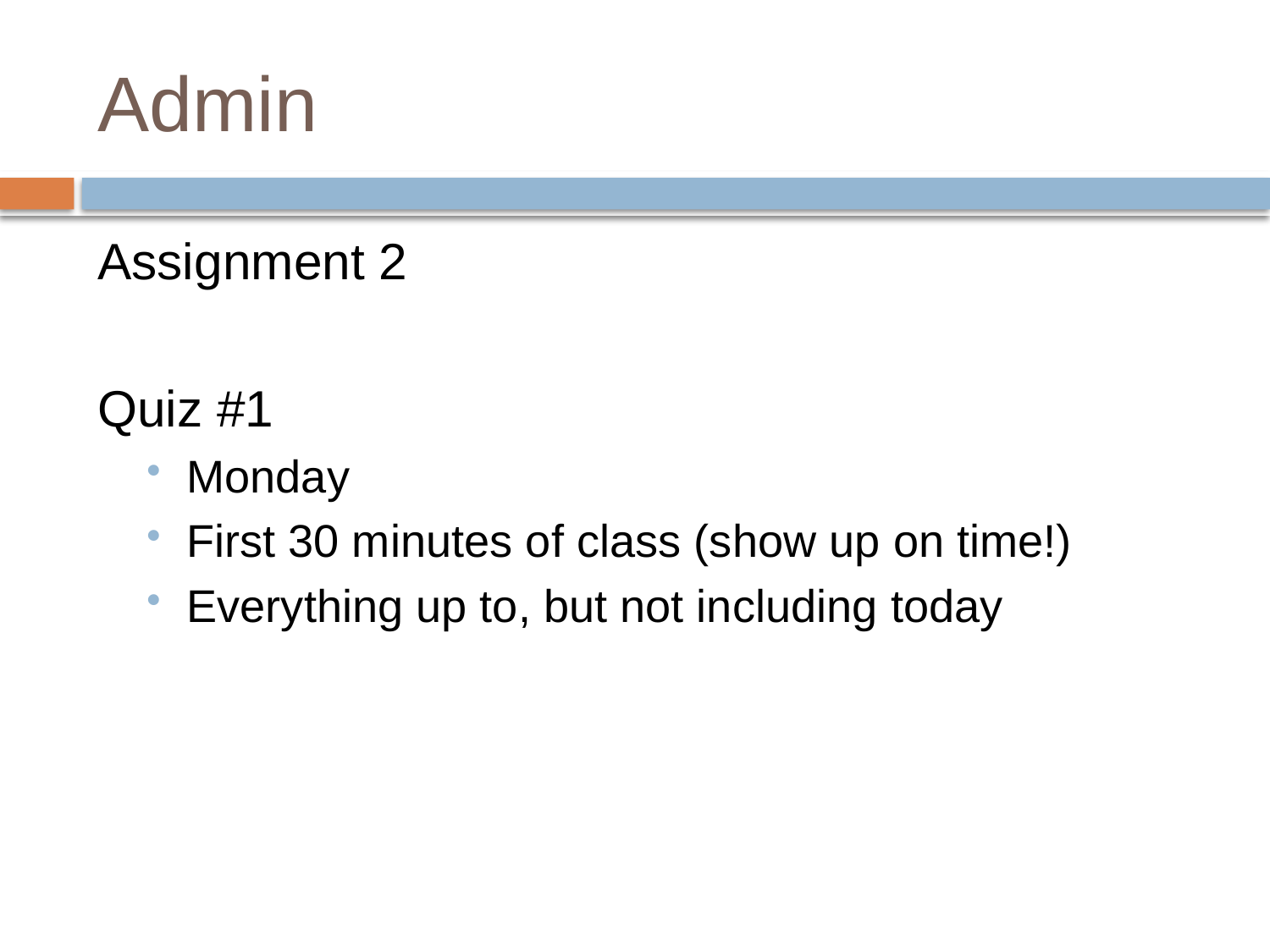

# Admin
Assignment 2

Quiz #1
Monday
First 30 minutes of class (show up on time!)
Everything up to, but not including today